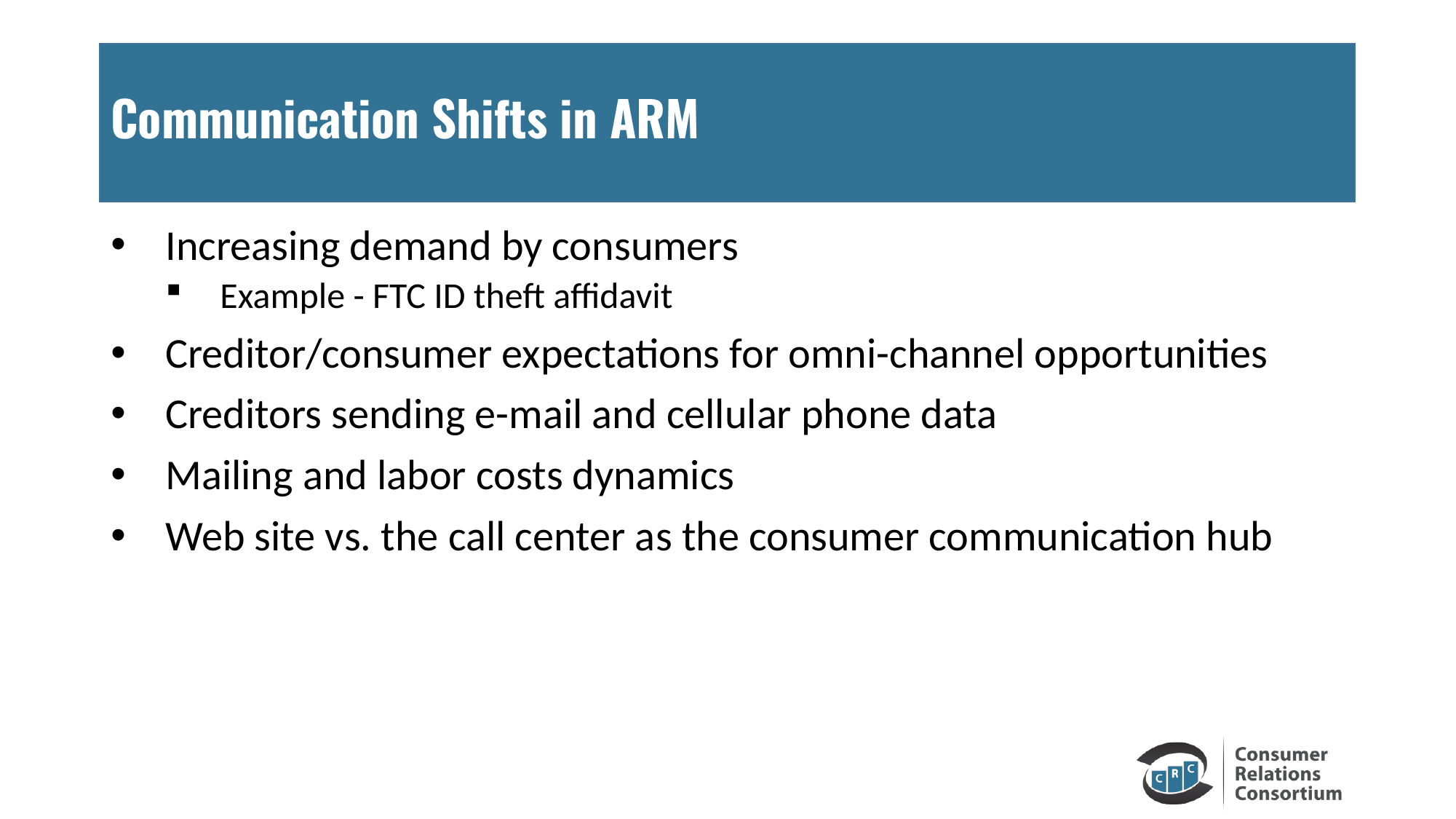

# Communication Shifts in ARM
Increasing demand by consumers
Example - FTC ID theft affidavit
Creditor/consumer expectations for omni-channel opportunities
Creditors sending e-mail and cellular phone data
Mailing and labor costs dynamics
Web site vs. the call center as the consumer communication hub